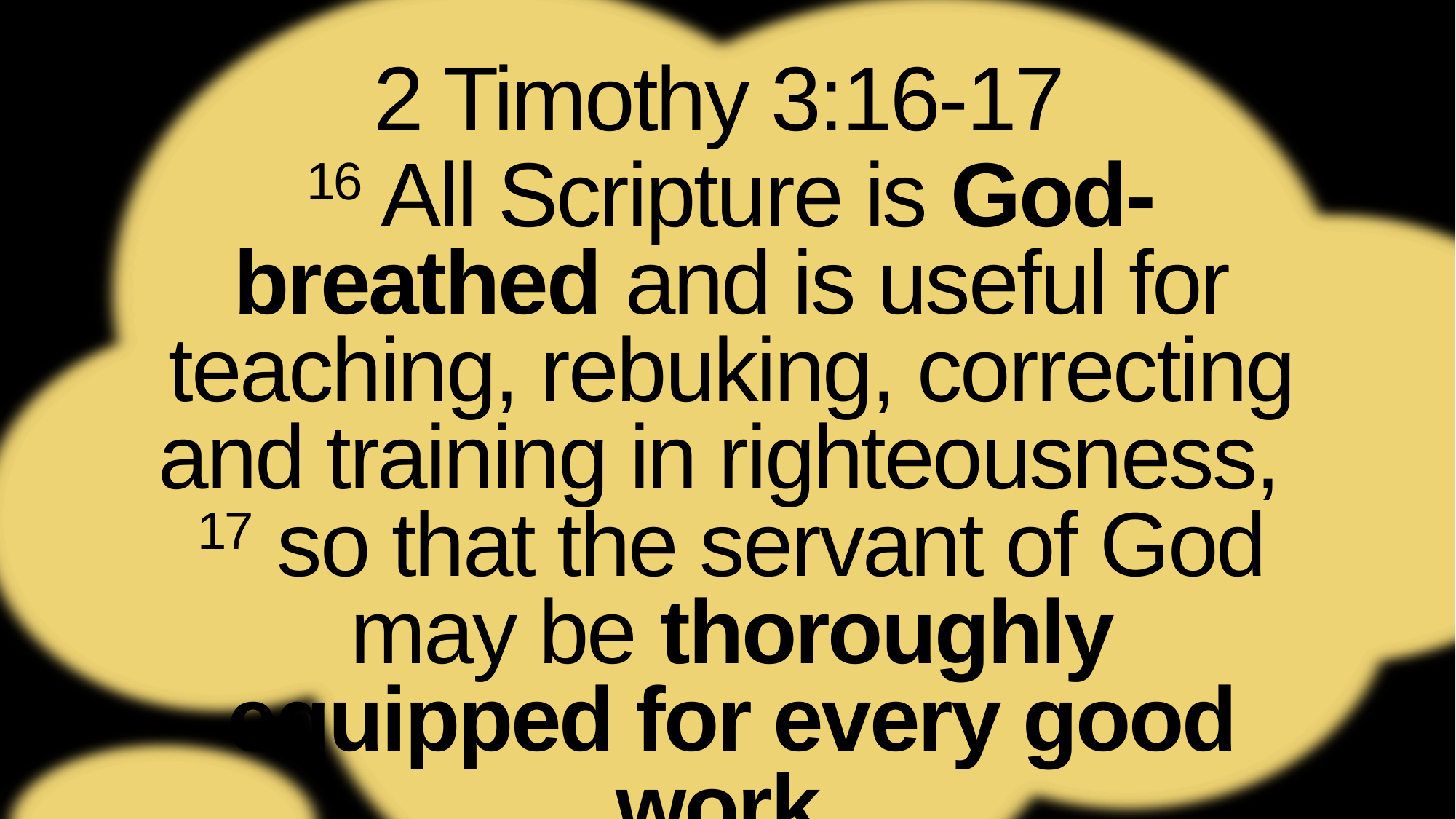

2 Timothy 3:16-17
16 All Scripture is God-
breathed and is useful for teaching, rebuking, correcting and training in righteousness,
17 so that the servant of God may be thoroughly equipped for every good work.